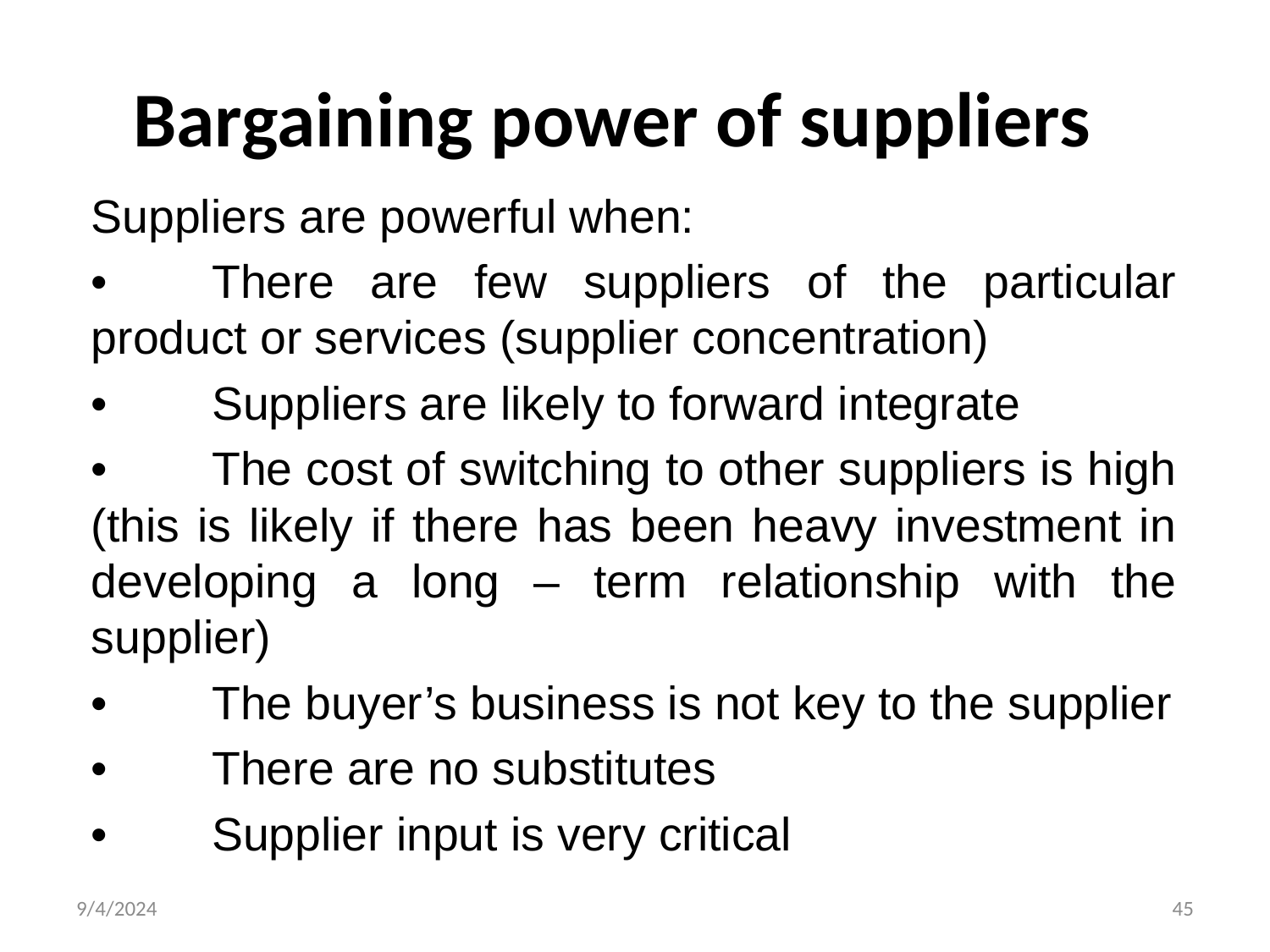

# Bargaining power of suppliers
Suppliers are powerful when:
•	There are few suppliers of the particular product or services (supplier concentration)
•	Suppliers are likely to forward integrate
•	The cost of switching to other suppliers is high (this is likely if there has been heavy investment in developing a long – term relationship with the supplier)
•	The buyer’s business is not key to the supplier
•	There are no substitutes
•	Supplier input is very critical

9/4/2024
45